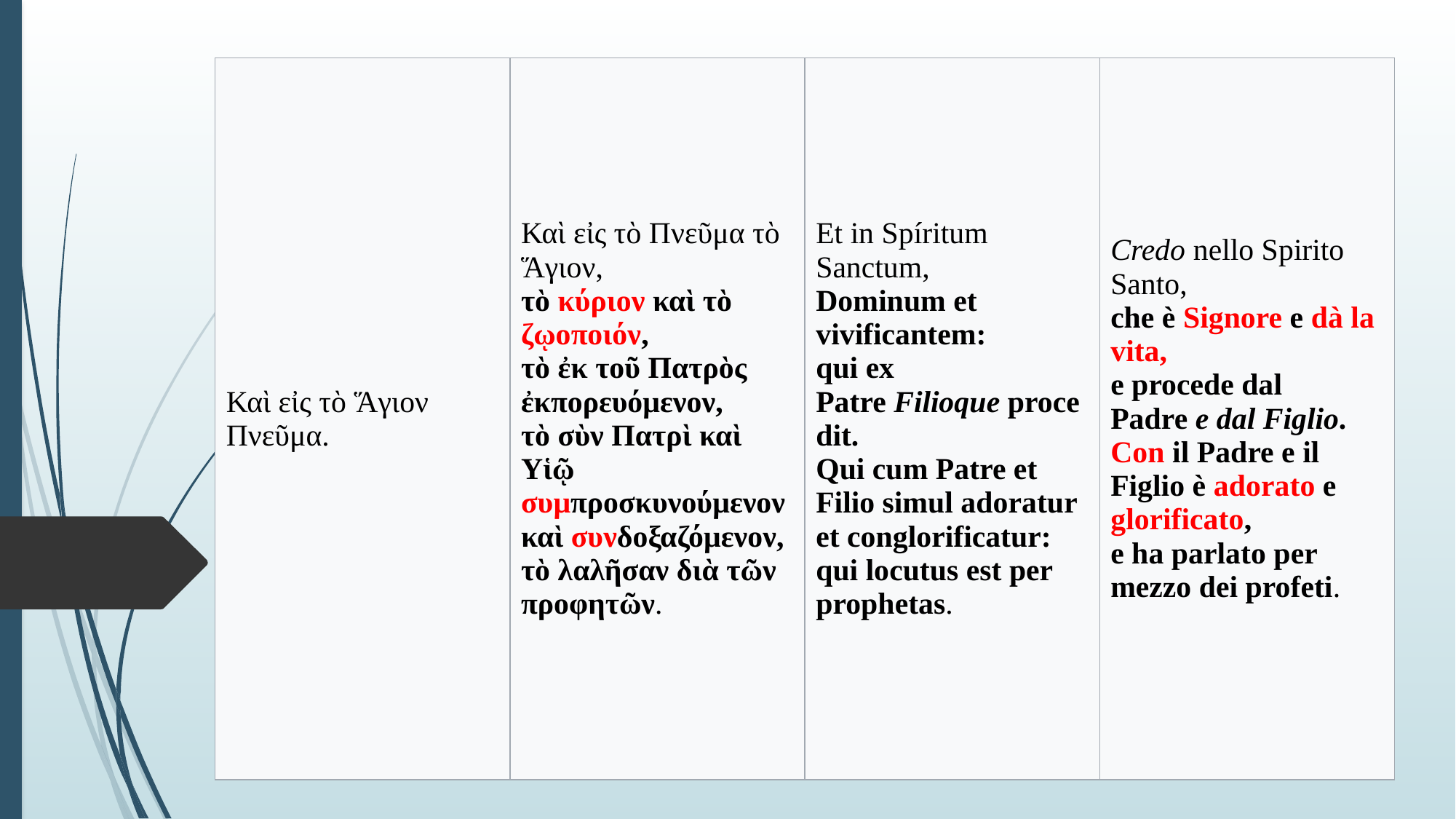

| Καὶ εἰς τὸ Ἅγιον Πνεῦμα. | Καὶ εἰς τὸ Πνεῦμα τὸ Ἅγιον, τὸ κύριον καὶ τὸ ζῳοποιόν, τὸ ἐκ τοῦ Πατρὸς ἐκπορευόμενον, τὸ σὺν Πατρὶ καὶ Υἱῷ συμπροσκυνούμενον καὶ συνδοξαζόμενον, τὸ λαλῆσαν διὰ τῶν προφητῶν. | Et in Spíritum Sanctum, Dominum et vivificantem: qui ex Patre Filioque procedit. Qui cum Patre et Filio simul adoratur et conglorificatur: qui locutus est per prophetas. | Credo nello Spirito Santo, che è Signore e dà la vita, e procede dal Padre e dal Figlio. Con il Padre e il Figlio è adorato e glorificato, e ha parlato per mezzo dei profeti. |
| --- | --- | --- | --- |
#